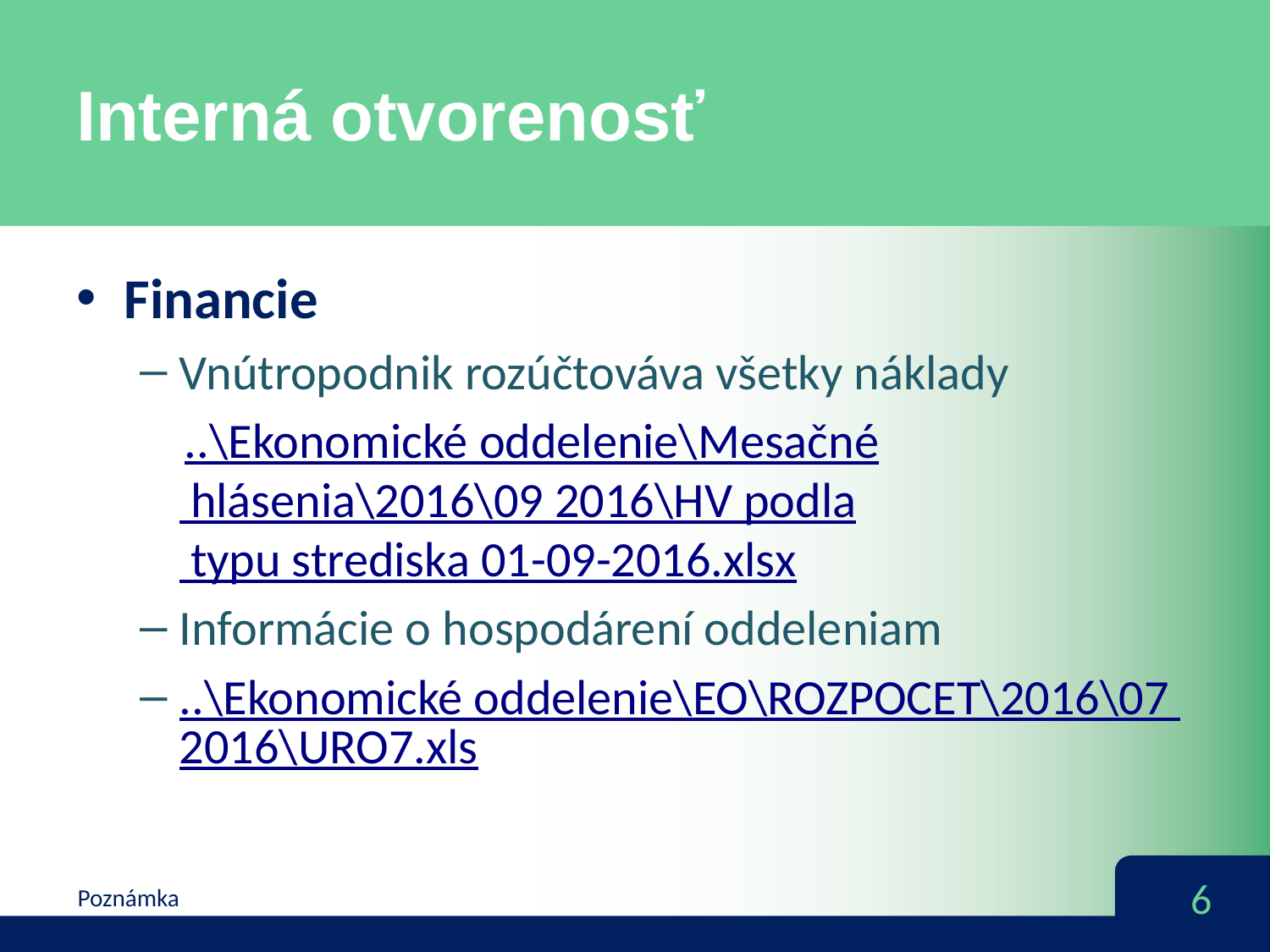

# Interná otvorenosť
Financie
Vnútropodnik rozúčtováva všetky náklady
    ..\Ekonomické oddelenie\Mesačné hlásenia\2016\09 2016\HV podla typu strediska 01-09-2016.xlsx
Informácie o hospodárení oddeleniam
..\Ekonomické oddelenie\EO\ROZPOCET\2016\07 2016\URO7.xls